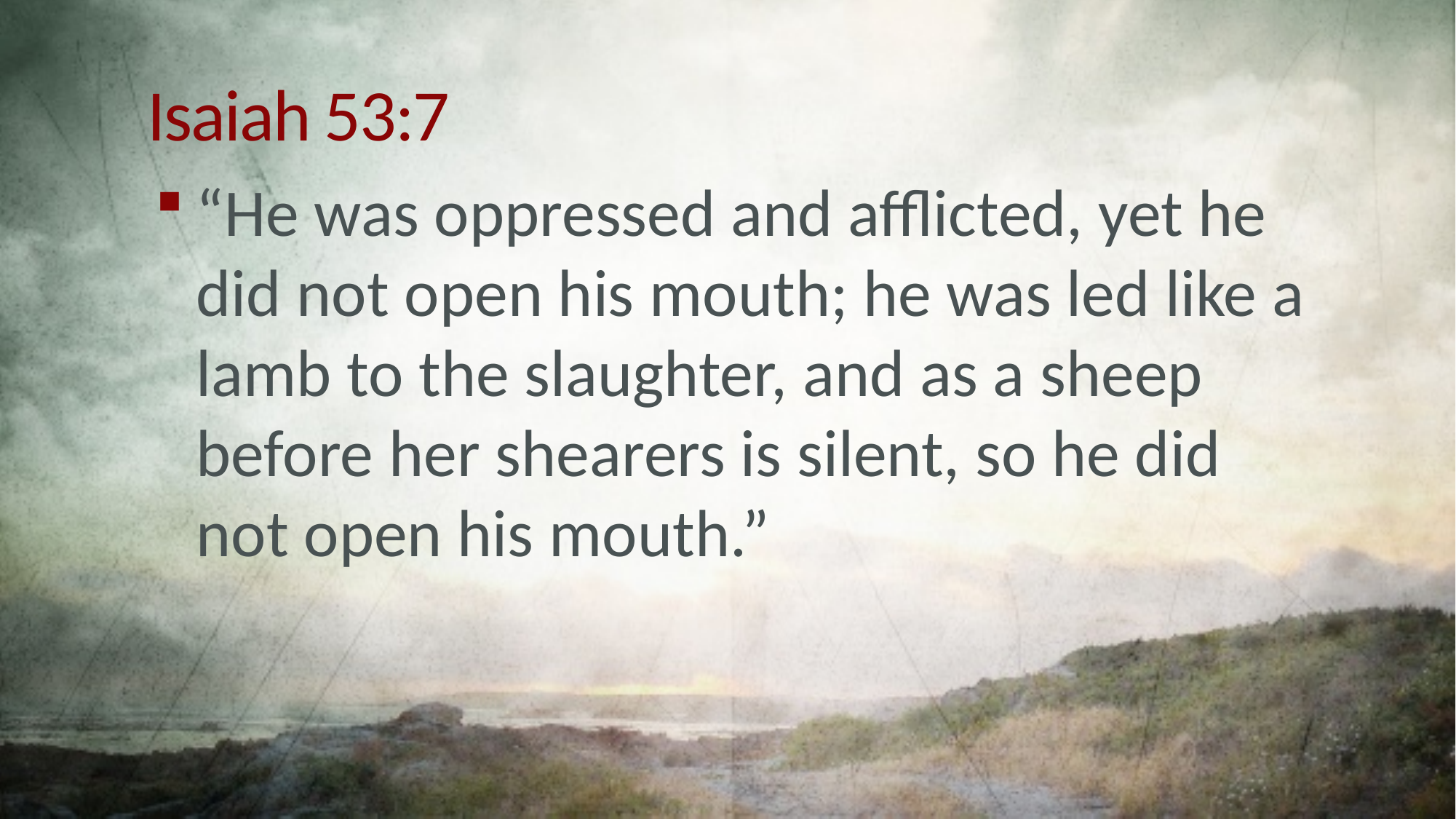

# Isaiah 53:7
“He was oppressed and afflicted, yet he did not open his mouth; he was led like a lamb to the slaughter, and as a sheep before her shearers is silent, so he did not open his mouth.”